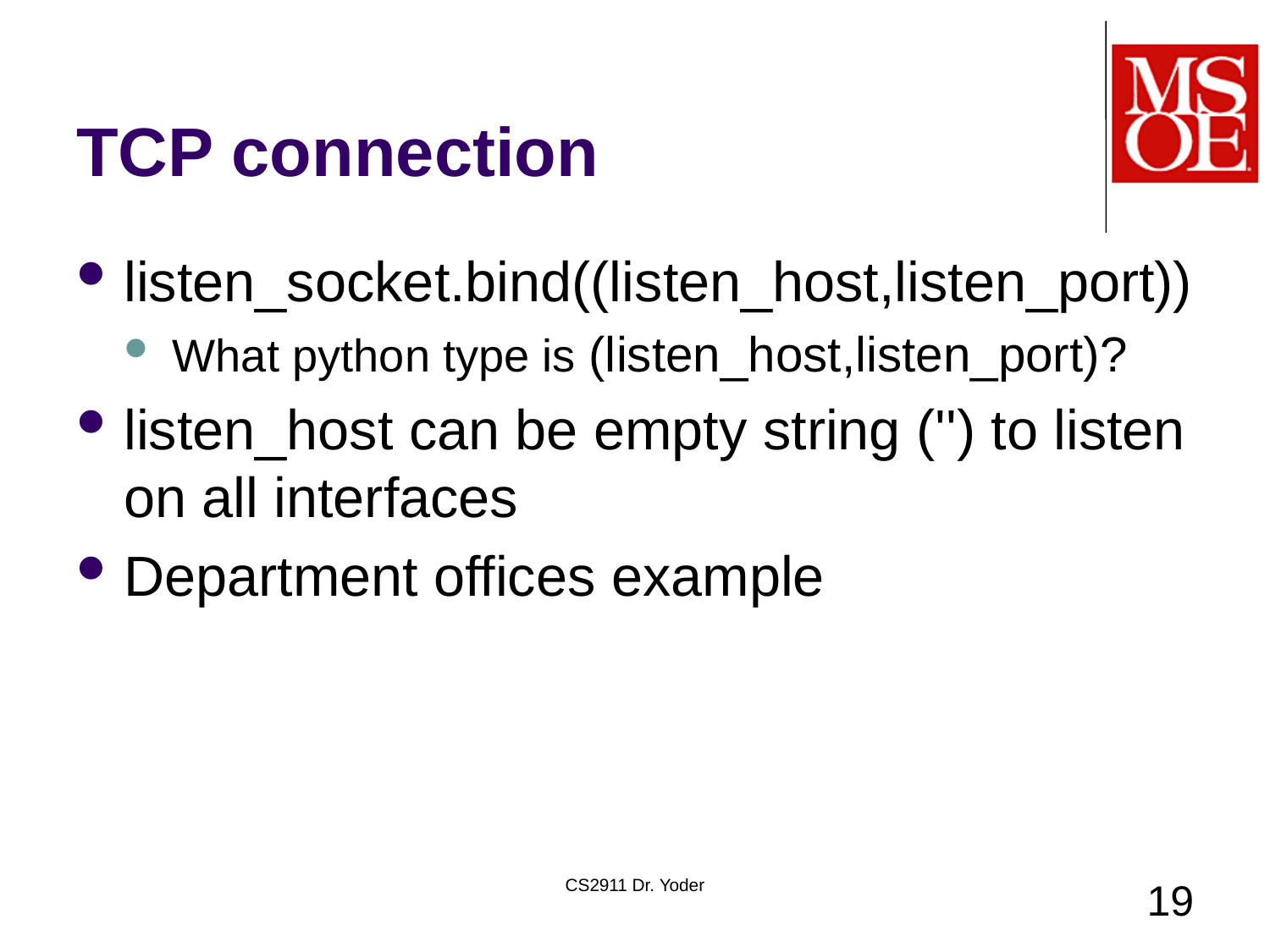

# TCP connection
listen_socket.bind((listen_host,listen_port))
What python type is (listen_host,listen_port)?
listen_host can be empty string ('') to listen on all interfaces
Department offices example
CS2911 Dr. Yoder
19